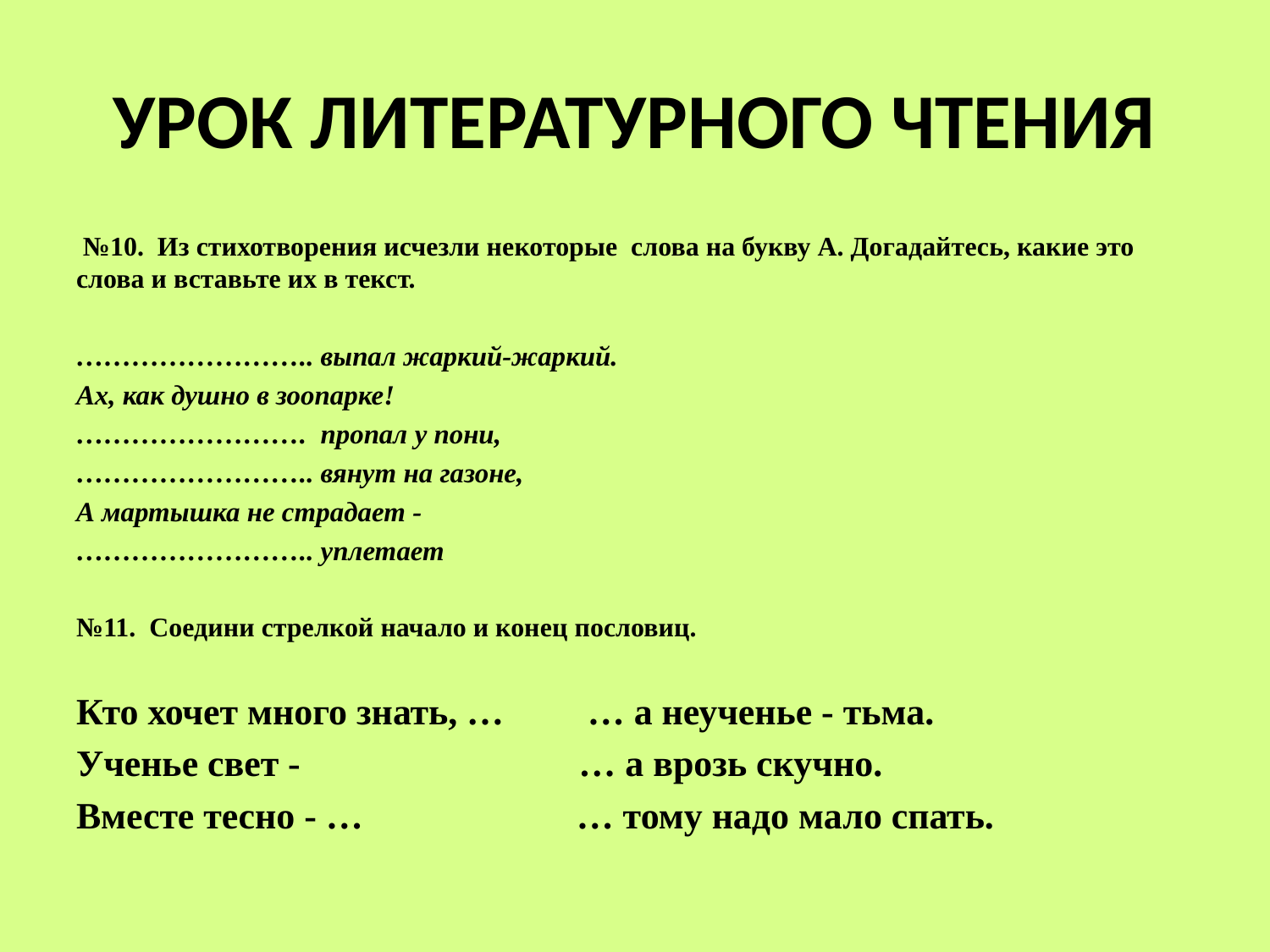

# УРОК ЛИТЕРАТУРНОГО ЧТЕНИЯ
 №10.  Из стихотворения исчезли некоторые  слова на букву А. Догадайтесь, какие это слова и вставьте их в текст.

…………………….. выпал жаркий-жаркий.
Ах, как душно в зоопарке!
…………………….  пропал у пони,
…………………….. вянут на газоне,
А мартышка не страдает -
…………………….. уплетает

№11.  Соедини стрелкой начало и конец пословиц.

Кто хочет много знать, …         … а неученье - тьма.
Ученье свет -                              … а врозь скучно.
Вместе тесно - …                       … тому надо мало спать.